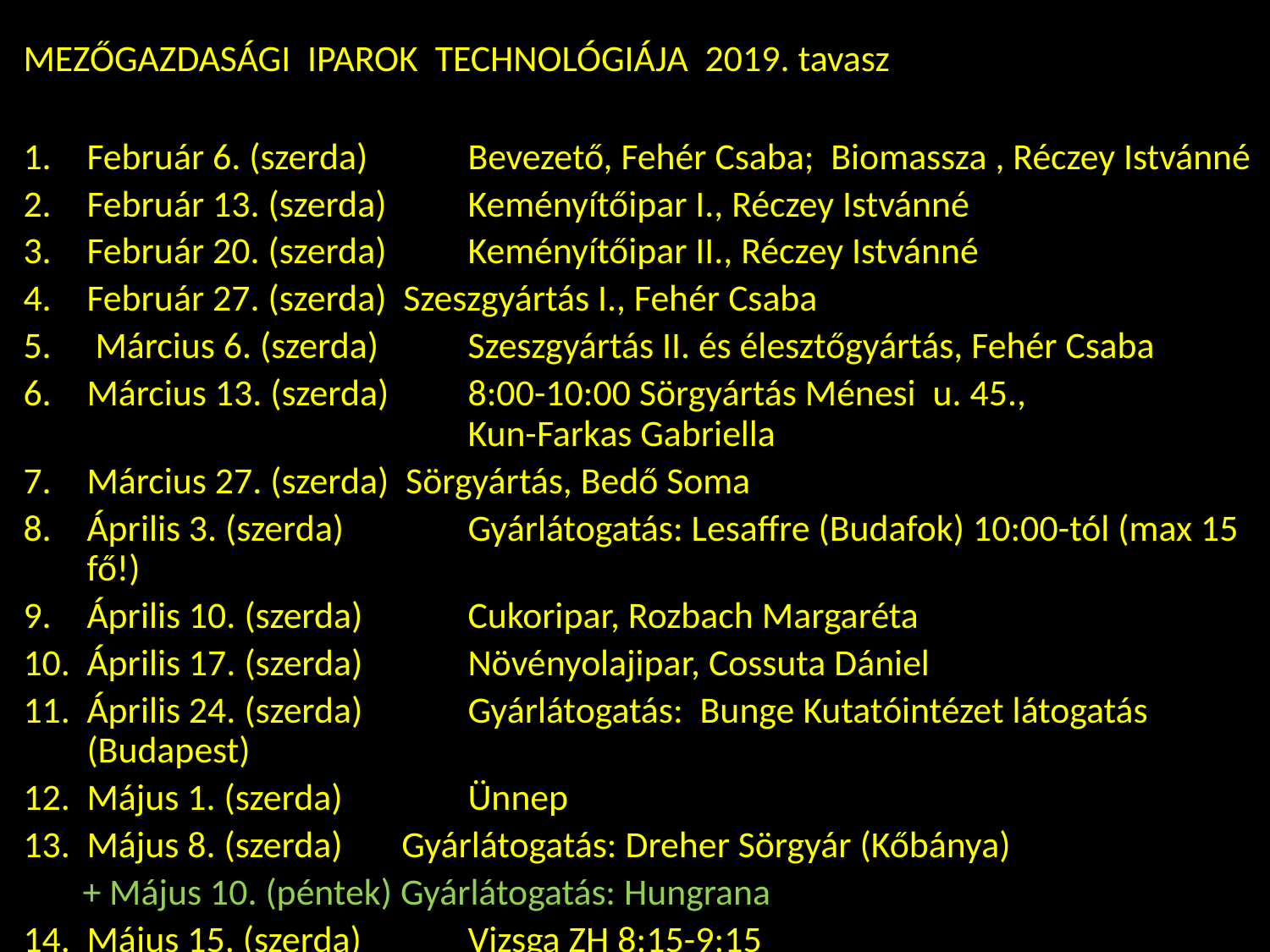

MEZŐGAZDASÁGI  IPAROK  TECHNOLÓGIÁJA  2019. tavasz

Február 6. (szerda)	Bevezető, Fehér Csaba;  Biomassza , Réczey Istvánné
Február 13. (szerda) 	Keményítőipar I., Réczey Istvánné
Február 20. (szerda) 	Keményítőipar II., Réczey Istvánné
Február 27. (szerda)  Szeszgyártás I., Fehér Csaba
 Március 6. (szerda)	Szeszgyártás II. és élesztőgyártás, Fehér Csaba
Március 13. (szerda) 	8:00-10:00 Sörgyártás Ménesi  u. 45.,
			Kun-Farkas Gabriella
Március 27. (szerda)  Sörgyártás, Bedő Soma
Április 3. (szerda) 	Gyárlátogatás: Lesaffre (Budafok) 10:00-tól (max 15 fő!)
Április 10. (szerda)	Cukoripar, Rozbach Margaréta
Április 17. (szerda) 	Növényolajipar, Cossuta Dániel
Április 24. (szerda) 	Gyárlátogatás:  Bunge Kutatóintézet látogatás (Budapest)
Május 1. (szerda) 	Ünnep
Május 8. (szerda)       Gyárlátogatás: Dreher Sörgyár (Kőbánya)
       + Május 10. (péntek) Gyárlátogatás: Hungrana
Május 15. (szerda) 	Vizsga ZH 8:15-9:15